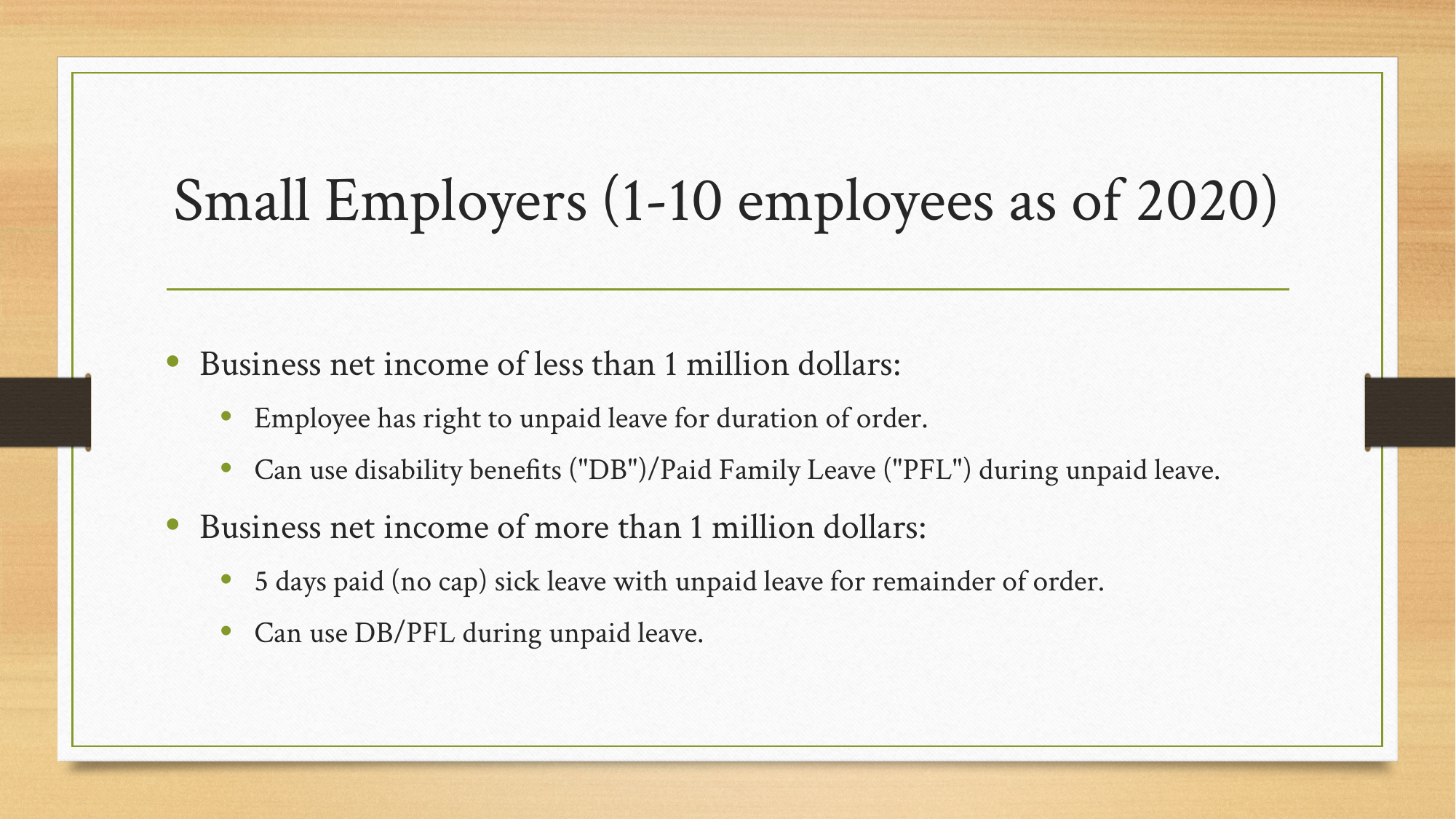

# Small Employers (1-10 employees as of 2020)

Business net income of less than 1 million dollars:
Employee has right to unpaid leave for duration of order.
Can use disability benefits ("DB")/Paid Family Leave ("PFL") during unpaid leave.
Business net income of more than 1 million dollars:
5 days paid (no cap) sick leave with unpaid leave for remainder of order.
Can use DB/PFL during unpaid leave.